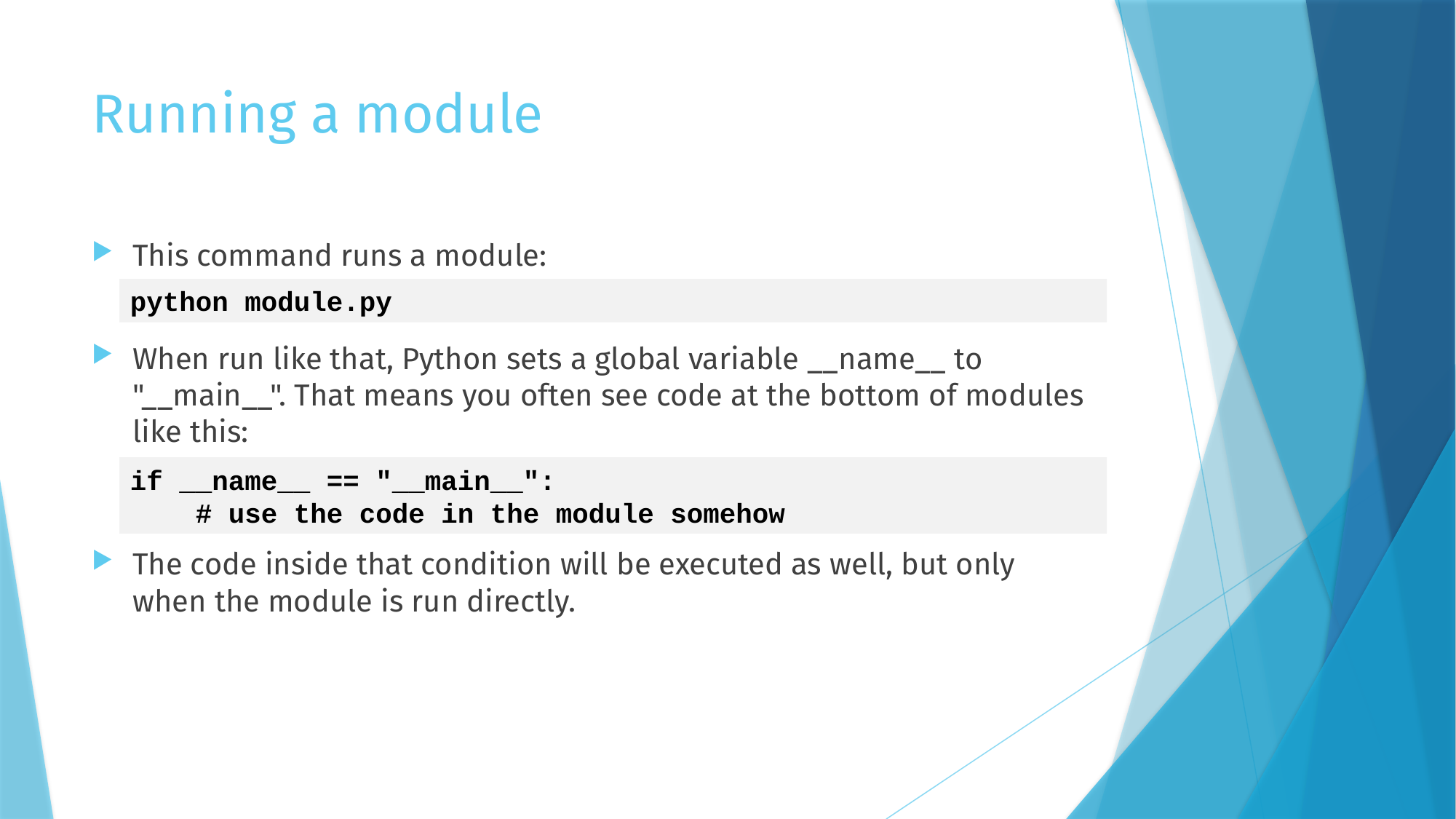

# Running a module
This command runs a module:

When run like that, Python sets a global variable __name__ to "__main__". That means you often see code at the bottom of modules like this:

The code inside that condition will be executed as well, but only when the module is run directly.
python module.py
if __name__ == "__main__":
    # use the code in the module somehow